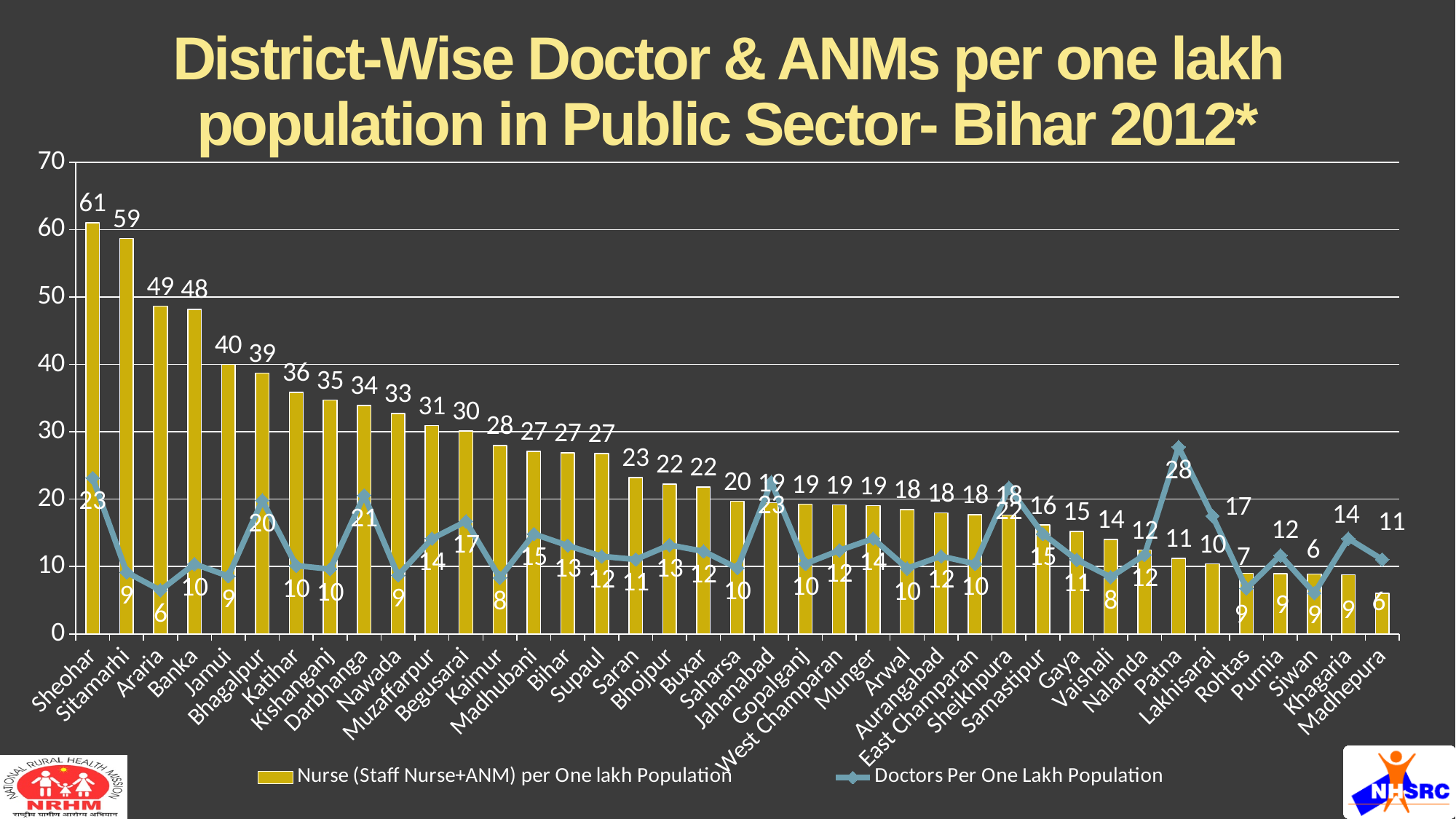

# District-Wise Doctor & ANMs per one lakh population in Public Sector- Bihar 2012*

### Chart

| Category | Nurse (Staff Nurse+ANM) per One lakh Population | Doctors Per One Lakh Population |
|---|---|---|
| Sheohar | 61.033042937332546 | 23.15918076915333 |
| Sitamarhi | 58.73705267538884 | 9.152726704964547 |
| Araria | 48.65203112110956 | 6.4761439096319 |
| Banka | 48.20027363385156 | 10.378526827992882 |
| Jamui | 39.99861422123958 | 8.58732867164062 |
| Bhagalpur | 38.73369751630171 | 19.828697297693402 |
| Katihar | 35.86100695598053 | 10.143646141175331 |
| Kishanganj | 34.72117766212411 | 9.617396570748307 |
| Darbhanga | 33.932147473427975 | 20.56869785222289 |
| Nawada | 32.70219161833304 | 8.68549049333586 |
| Muzaffarpur | 30.92924395980633 | 14.144788049191547 |
| Begusarai | 30.109441273498454 | 16.70668791158919 |
| Kaimur | 27.992460994568752 | 8.332410439771975 |
| Madhubani | 27.128163691106856 | 14.837144569316354 |
| Bihar | 26.902407847024687 | 13.116320434907328 |
| Supaul | 26.77958893832469 | 11.522739289660326 |
| Saran | 23.210677995645064 | 11.052352641956151 |
| Bhojpur | 22.24165772077859 | 13.200333444039318 |
| Buxar | 21.79802285902169 | 12.258723798203748 |
| Saharsa | 19.71410265476102 | 9.76838083660755 |
| Jahanabad | 19.481441992423985 | 22.518904856839608 |
| Gopalganj | 19.252550963002598 | 10.40885709342512 |
| West Champaran | 19.13794844206556 | 12.391412099235668 |
| Munger | 19.05729047975063 | 14.14593328394245 |
| Arwal | 18.47971850893643 | 9.739311106061066 |
| Aurangabad | 17.96372256057941 | 11.53390304627612 |
| East Champaran | 17.69121162419179 | 10.409898134109724 |
| Sheikhpura | 17.666009443769216 | 21.713678737320226 |
| Samastipur | 16.16003743340014 | 14.856640195656107 |
| Gaya | 15.237068639846067 | 11.001457693144356 |
| Vaishali | 14.03172284466697 | 8.438780415398966 |
| Nalanda | 12.45356339113607 | 11.747389222119637 |
| Patna | 11.229725082292797 | 27.754082387384052 |
| Lakhisarai | 10.397185481890048 | 17.493270733758063 |
| Rohtas | 8.985168674803559 | 6.749937322010582 |
| Purnia | 8.93006736672725 | 11.66622706970462 |
| Siwan | 8.883528860700885 | 6.0680341976353676 |
| Khagaria | 8.781066808778647 | 14.164234930758221 |
| Madhepura | 6.019189929895236 | 11.060839273198102 |